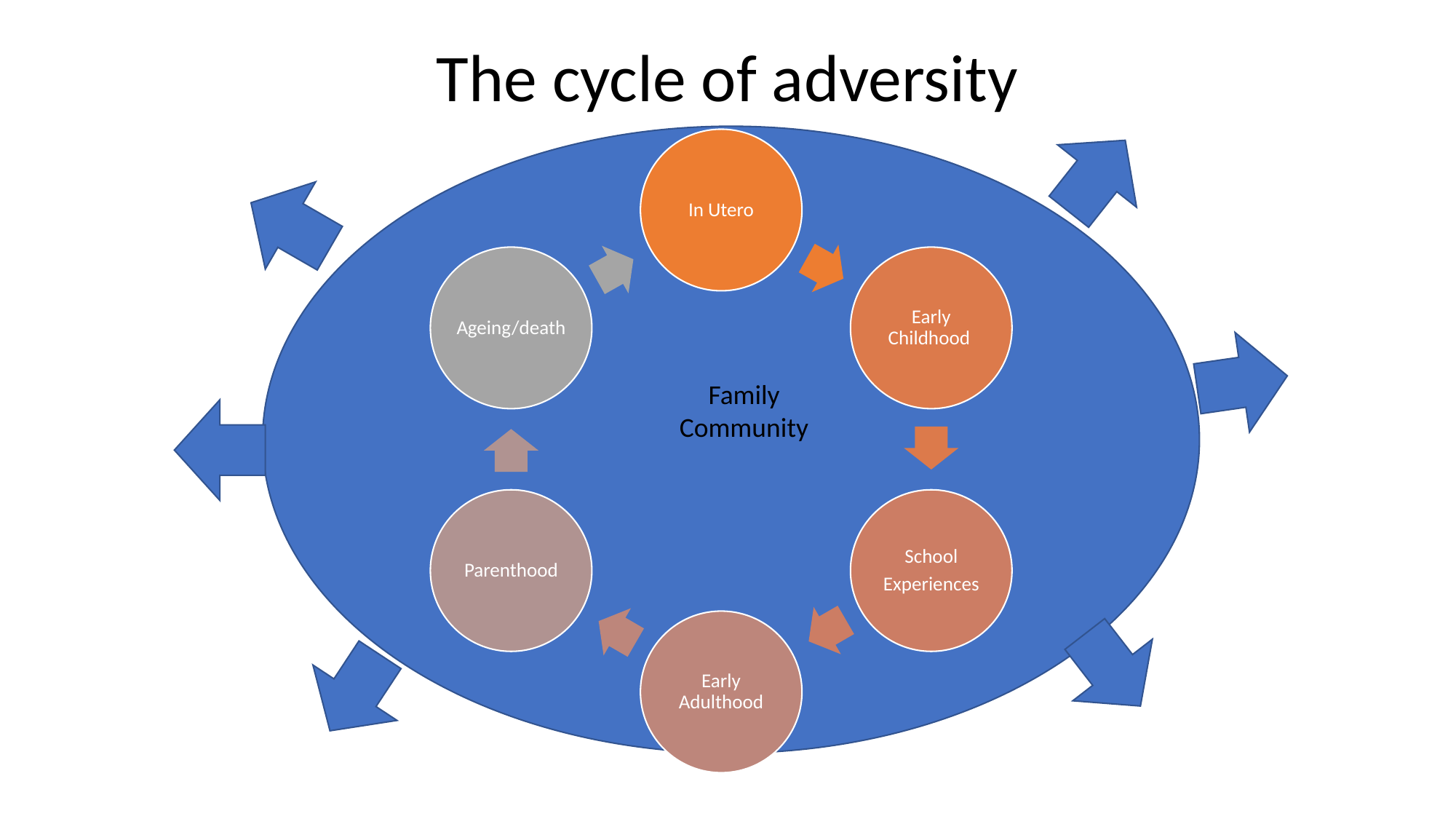

# The cycle of adversity
In Utero

Early Childhood

School
Experiences

Early Adulthood

Parenthood

Ageing/death

Family
Community